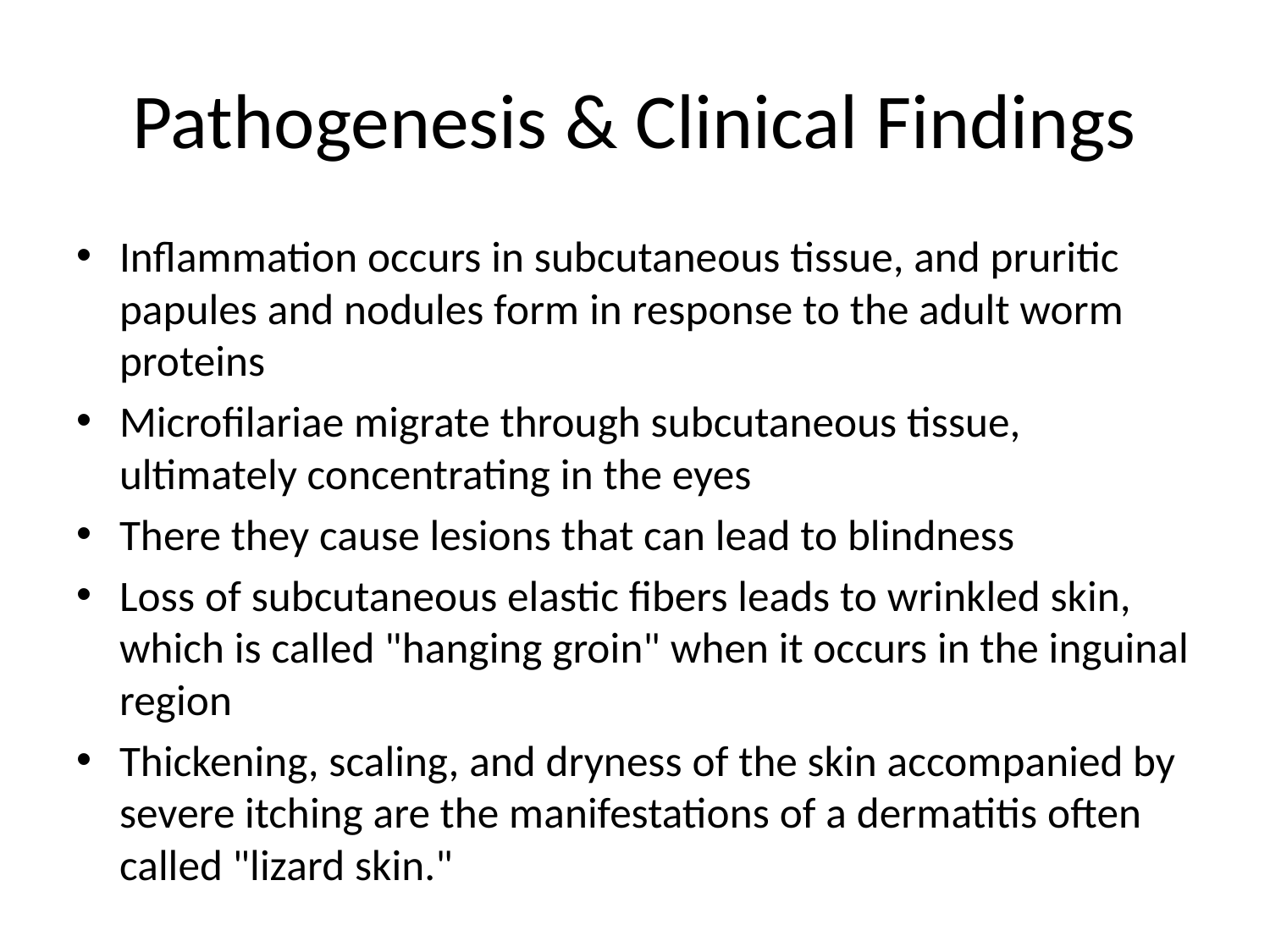

# Pathogenesis & Clinical Findings
Inflammation occurs in subcutaneous tissue, and pruritic papules and nodules form in response to the adult worm proteins
Microfilariae migrate through subcutaneous tissue, ultimately concentrating in the eyes
There they cause lesions that can lead to blindness
Loss of subcutaneous elastic fibers leads to wrinkled skin, which is called "hanging groin" when it occurs in the inguinal region
Thickening, scaling, and dryness of the skin accompanied by severe itching are the manifestations of a dermatitis often called "lizard skin."